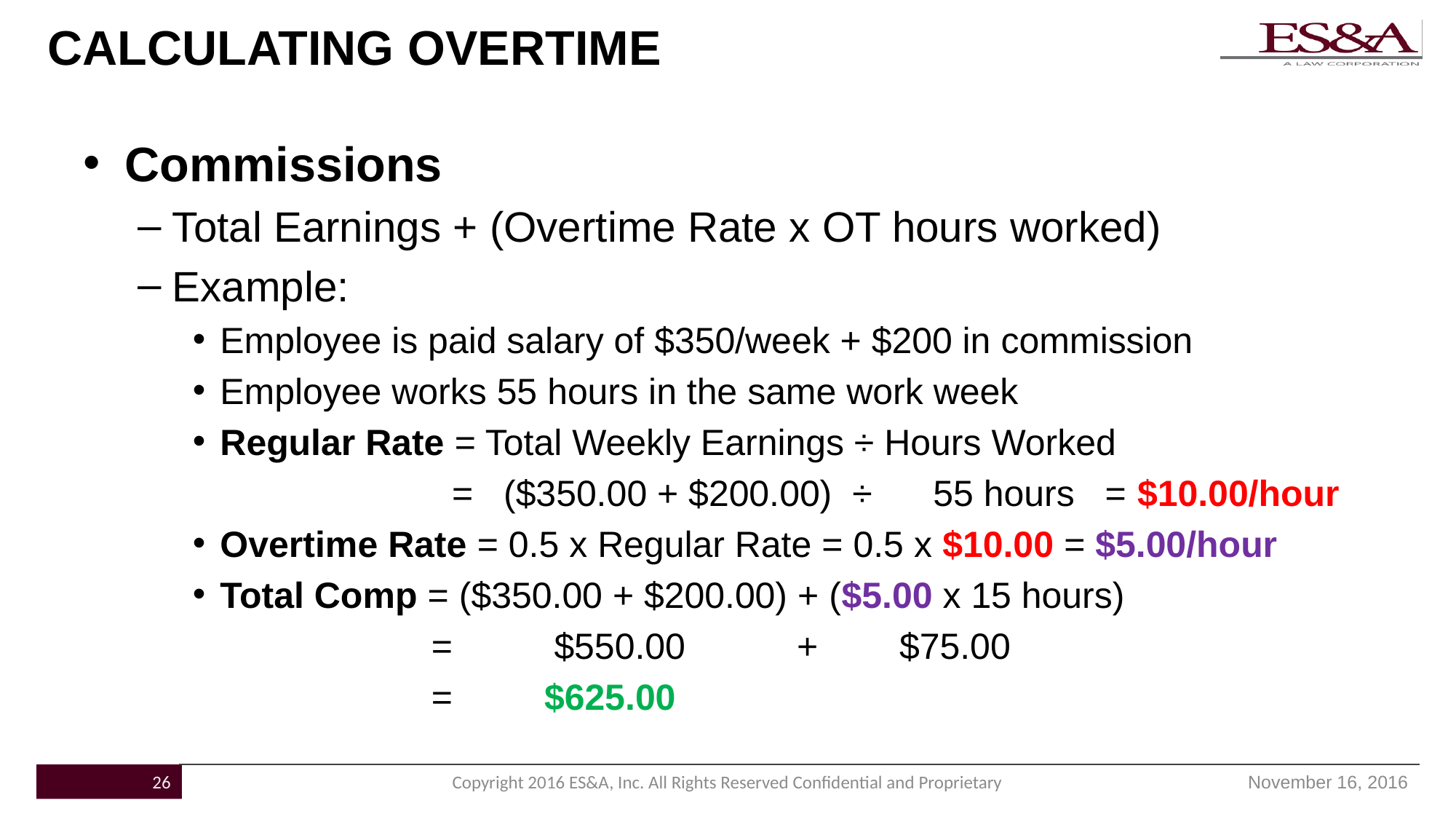

# CALCULATING OVERTIME
Commissions
Total Earnings + (Overtime Rate x OT hours worked)
Example:
Employee is paid salary of $350/week + $200 in commission
Employee works 55 hours in the same work week
Regular Rate = Total Weekly Earnings ÷ Hours Worked
		    =   ($350.00 + $200.00)  ÷      55 hours   = $10.00/hour
Overtime Rate = 0.5 x Regular Rate = 0.5 x $10.00 = $5.00/hour
Total Comp = ($350.00 + $200.00) + ($5.00 x 15 hours)
		  =          $550.00           +        $75.00
		  =         $625.00

November 16, 2016
26
Copyright 2016 ES&A, Inc. All Rights Reserved Confidential and Proprietary